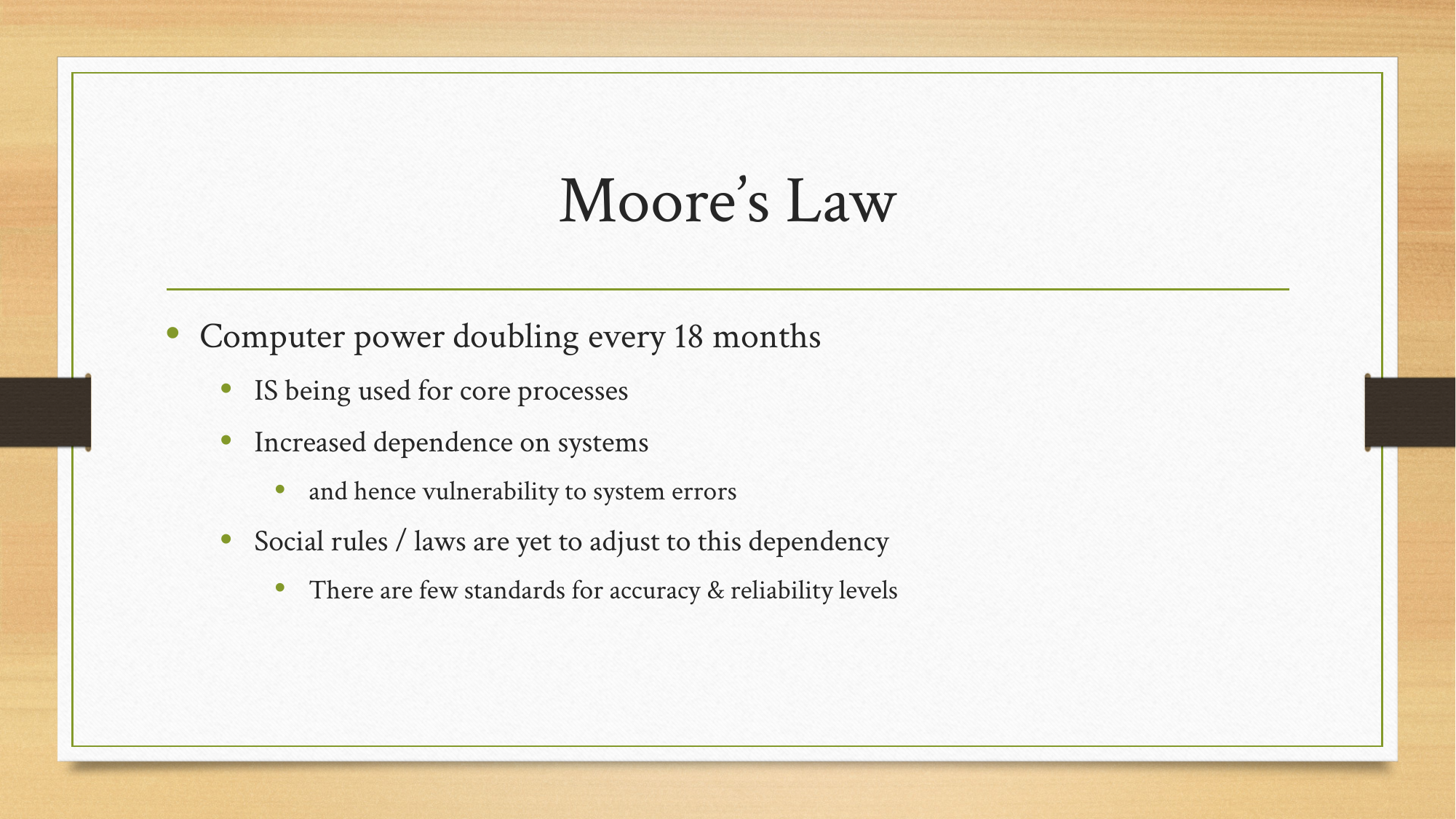

# Moore’s Law
Computer power doubling every 18 months
IS being used for core processes
Increased dependence on systems
and hence vulnerability to system errors
Social rules / laws are yet to adjust to this dependency
There are few standards for accuracy & reliability levels